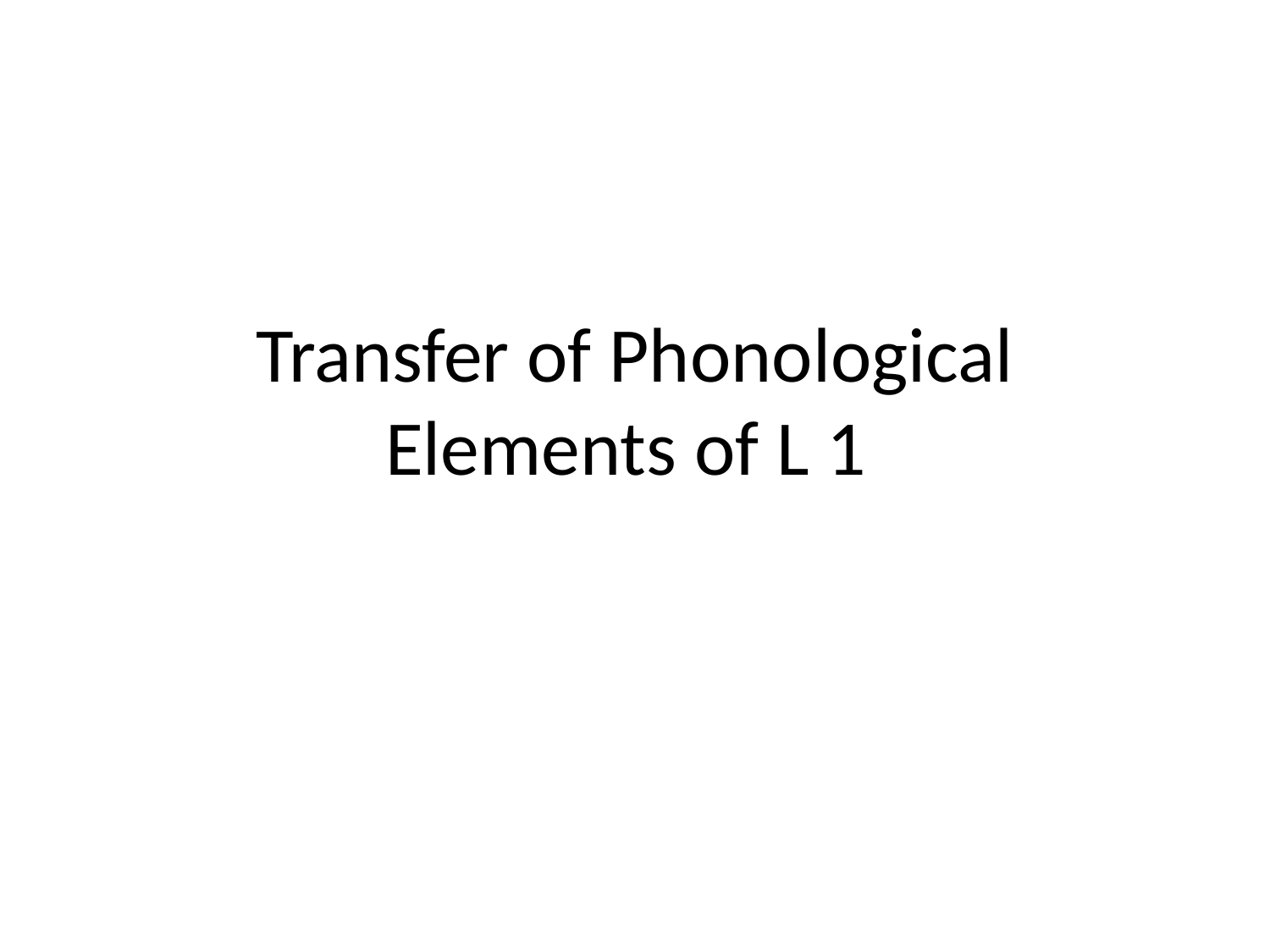

# Transfer of Phonological Elements of L 1